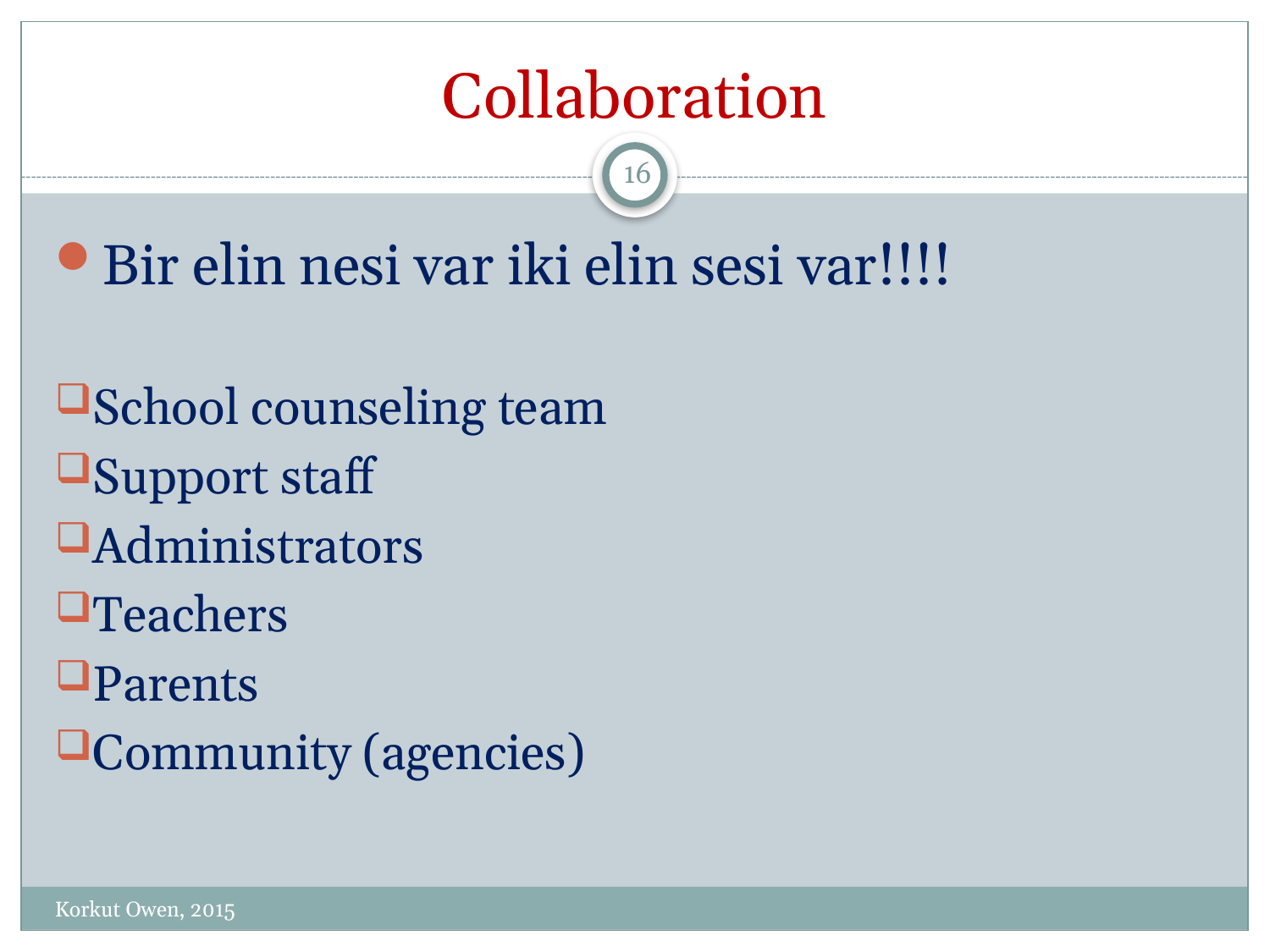

# Collaboration
16
Bir elin nesi var iki elin sesi var!!!!

School counseling team
Support staff
Administrators
Teachers
Parents
Community (agencies)

Korkut Owen, 2015